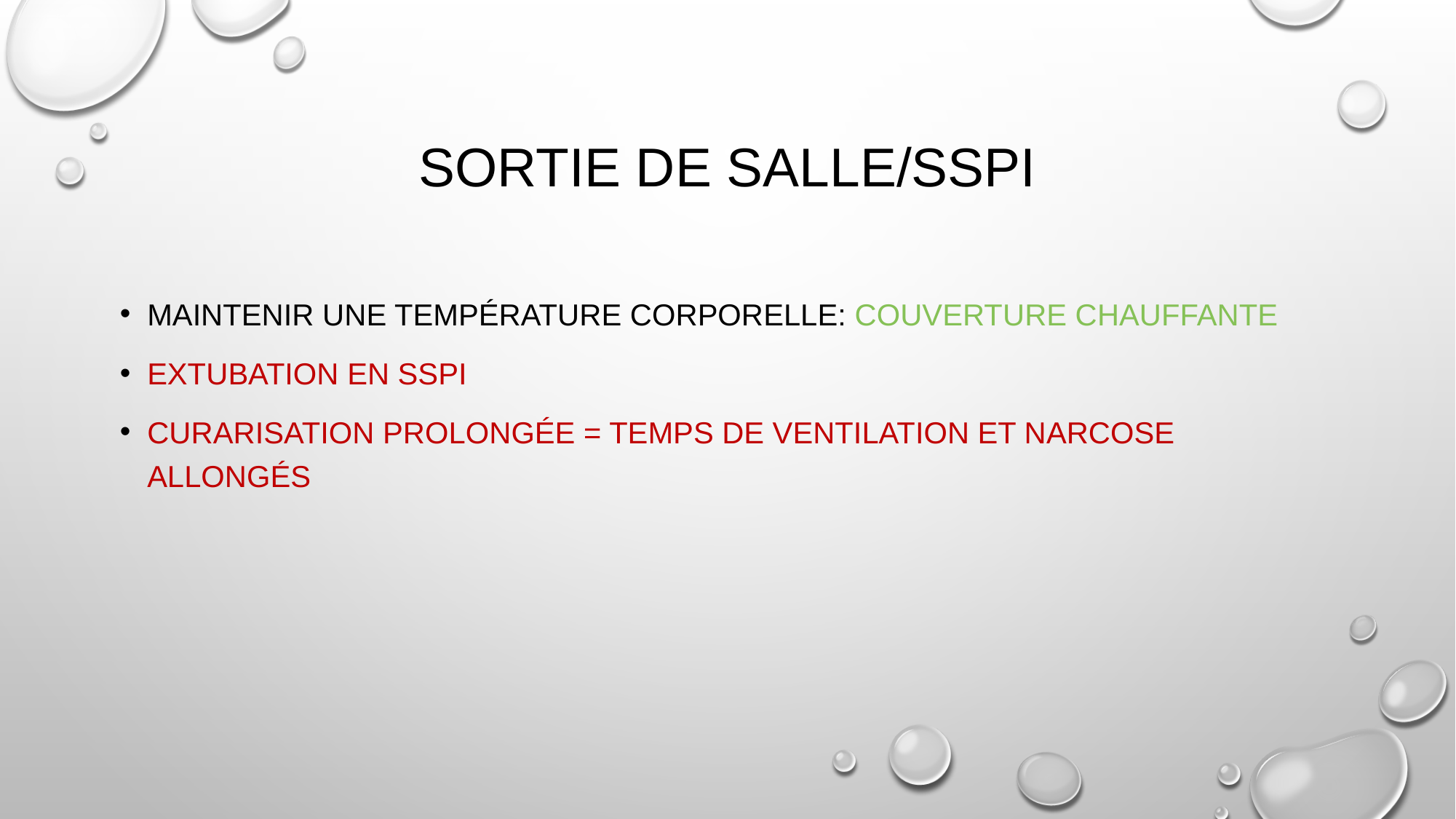

# Sortie de salle/sspi
Maintenir une température corporelle: Couverture chauffante
Extubation en sspi
Curarisation prolongée = temps de ventilation et narcose allongés